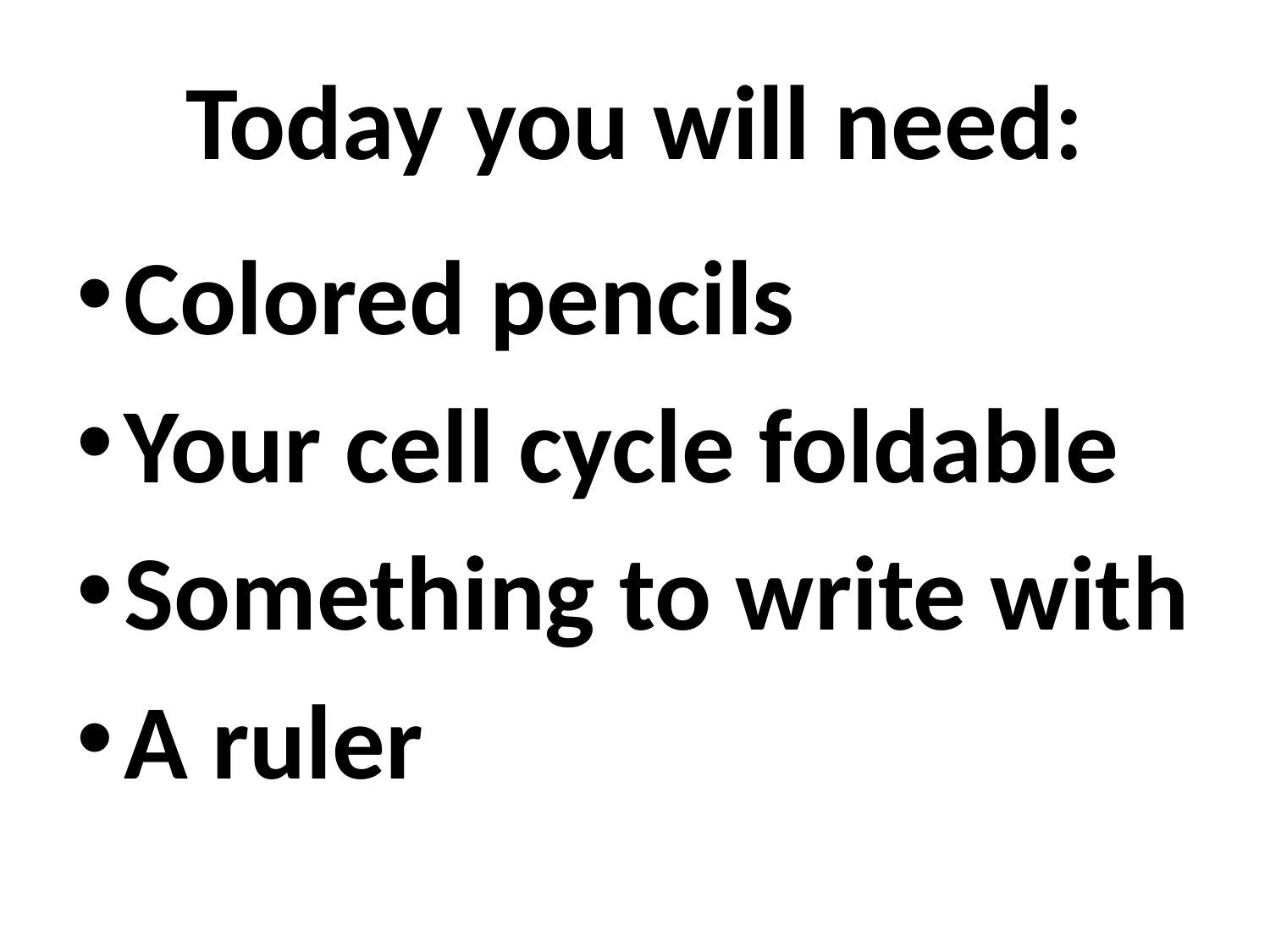

# Today you will need:
Colored pencils
Your cell cycle foldable
Something to write with
A ruler